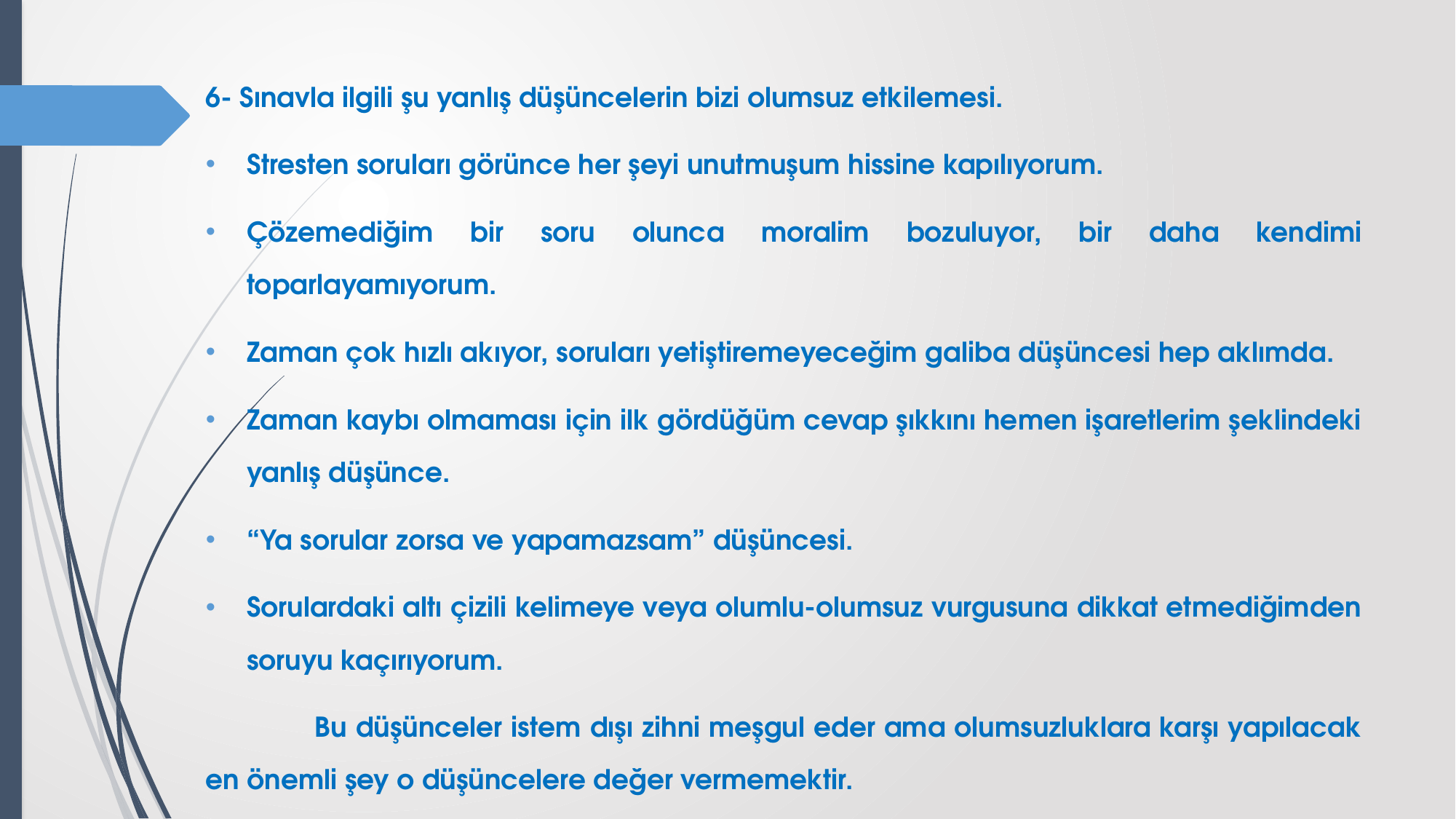

6- Sınavla ilgili şu yanlış düşüncelerin bizi olumsuz etkilemesi.
Stresten soruları görünce her şeyi unutmuşum hissine kapılıyorum.
Çözemediğim bir soru olunca moralim bozuluyor, bir daha kendimi toparlayamıyorum.
Zaman çok hızlı akıyor, soruları yetiştiremeyeceğim galiba düşüncesi hep aklımda.
Zaman kaybı olmaması için ilk gördüğüm cevap şıkkını hemen işaretlerim şeklindeki yanlış düşünce.
“Ya sorular zorsa ve yapamazsam” düşüncesi.
Sorulardaki altı çizili kelimeye veya olumlu-olumsuz vurgusuna dikkat etmediğimden soruyu kaçırıyorum.
	Bu düşünceler istem dışı zihni meşgul eder ama olumsuzluklara karşı yapılacak en önemli şey o düşüncelere değer vermemektir.